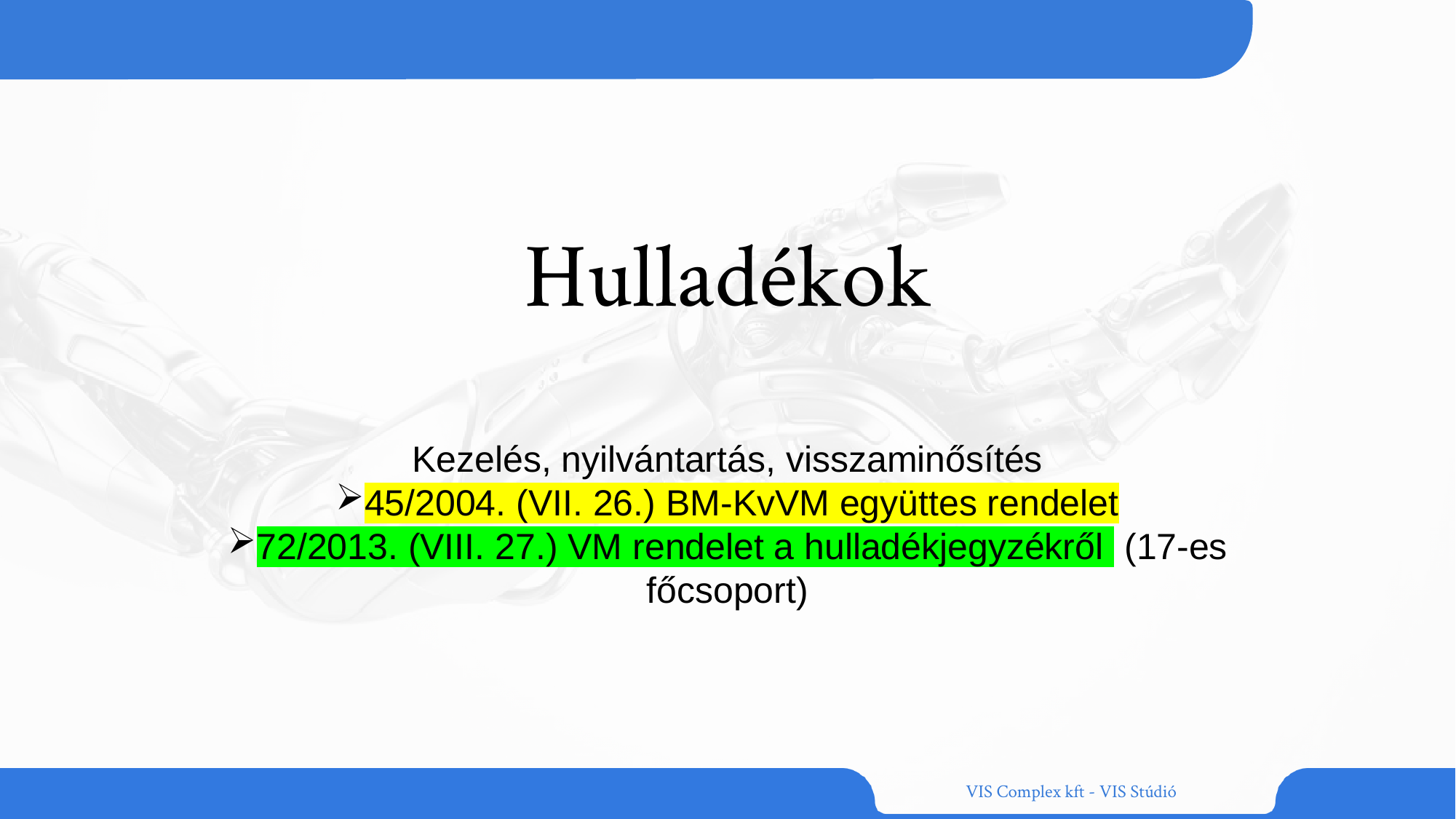

# Hulladékok
Kezelés, nyilvántartás, visszaminősítés
45/2004. (VII. 26.) BM-KvVM együttes rendelet
72/2013. (VIII. 27.) VM rendelet a hulladékjegyzékről  (17-es főcsoport)

VIS Complex kft - VIS Stúdió